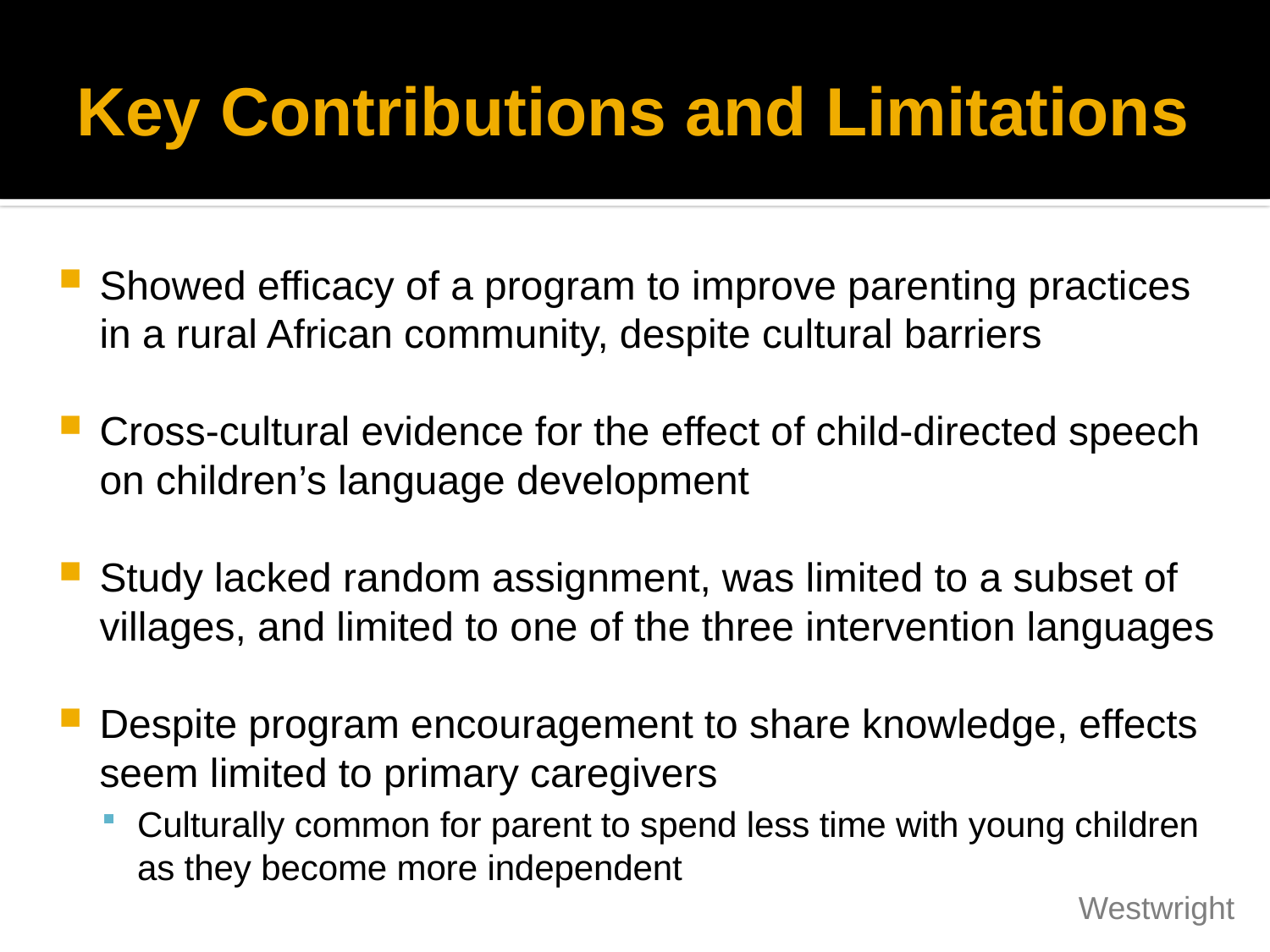

# Key Contributions and Limitations
Showed efficacy of a program to improve parenting practices in a rural African community, despite cultural barriers

Cross-cultural evidence for the effect of child-directed speech on children’s language development

Study lacked random assignment, was limited to a subset of villages, and limited to one of the three intervention languages

Despite program encouragement to share knowledge, effects seem limited to primary caregivers
Culturally common for parent to spend less time with young children as they become more independent
Westwright